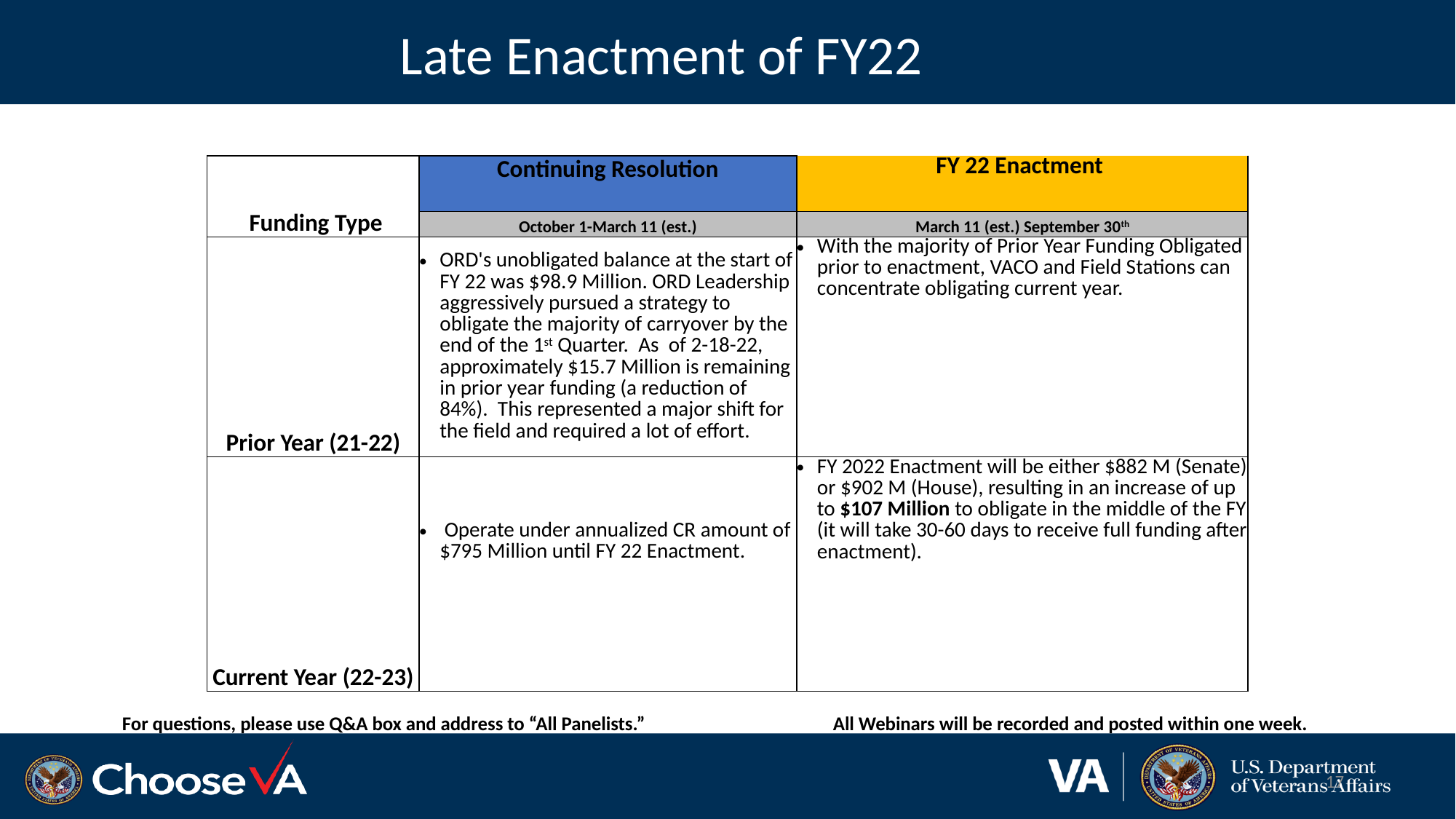

# Late Enactment of FY22
| Funding Type | Continuing Resolution | FY 22 Enactment |
| --- | --- | --- |
| Funding Type | October 1-March 11 (est.) | March 11 (est.) September 30th |
| Prior Year (21-22) | ORD's unobligated balance at the start of FY 22 was $98.9 Million. ORD Leadership aggressively pursued a strategy to obligate the majority of carryover by the end of the 1st Quarter.  As  of 2-18-22, approximately $15.7 Million is remaining in prior year funding (a reduction of 84%).  This represented a major shift for the field and required a lot of effort. | With the majority of Prior Year Funding Obligated prior to enactment, VACO and Field Stations can concentrate obligating current year. |
| Current Year (22-23) | Operate under annualized CR amount of $795 Million until FY 22 Enactment. | FY 2022 Enactment will be either $882 M (Senate) or $902 M (House), resulting in an increase of up to $107 Million to obligate in the middle of the FY (it will take 30-60 days to receive full funding after enactment). |

For questions, please use Q&A box and address to “All Panelists.”                                           All Webinars will be recorded and posted within one week.
17